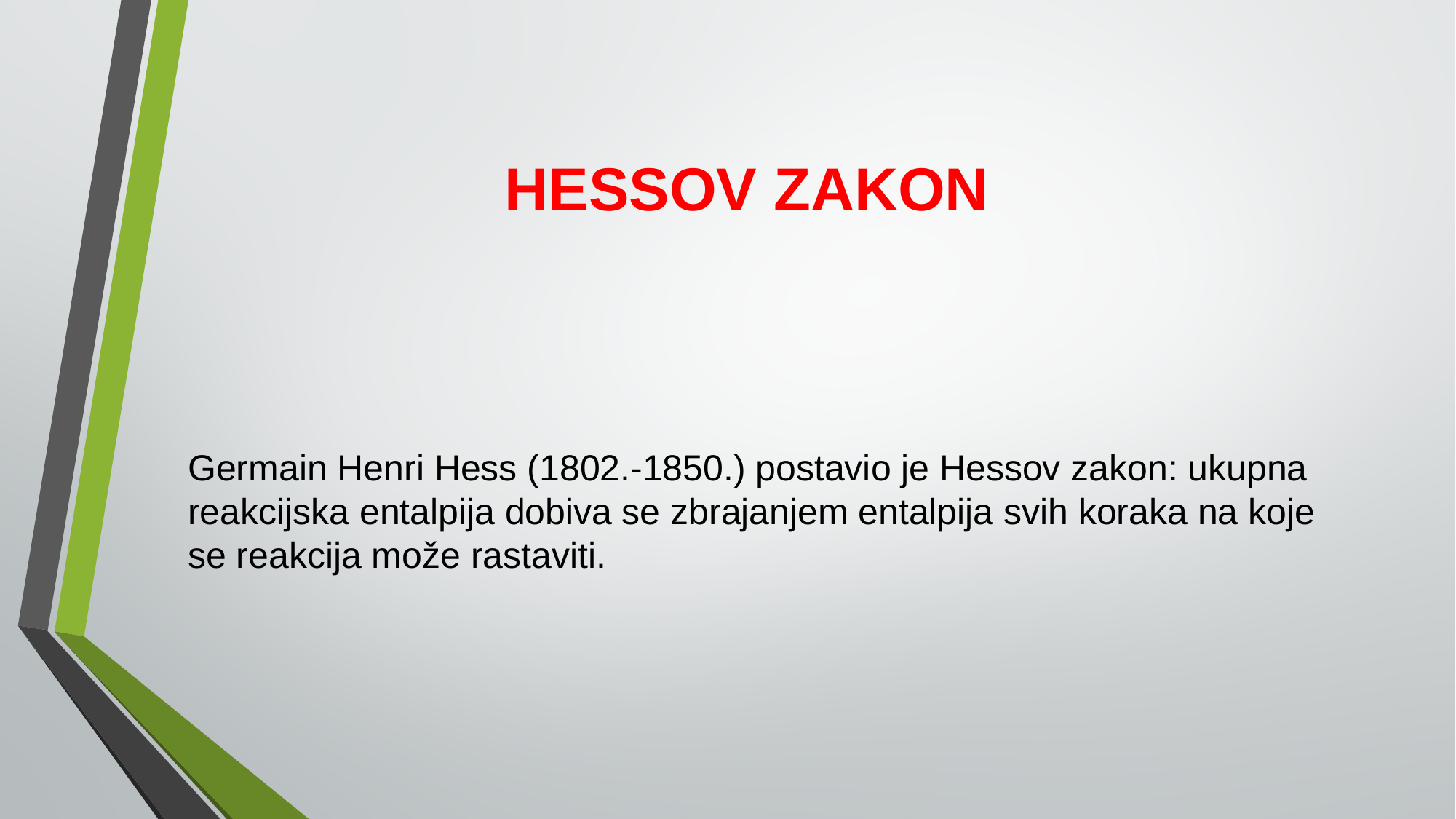

HESSOV ZAKON
Germain Henri Hess (1802.-1850.) postavio je Hessov zakon: ukupna reakcijska entalpija dobiva se zbrajanjem entalpija svih koraka na koje se reakcija može rastaviti.